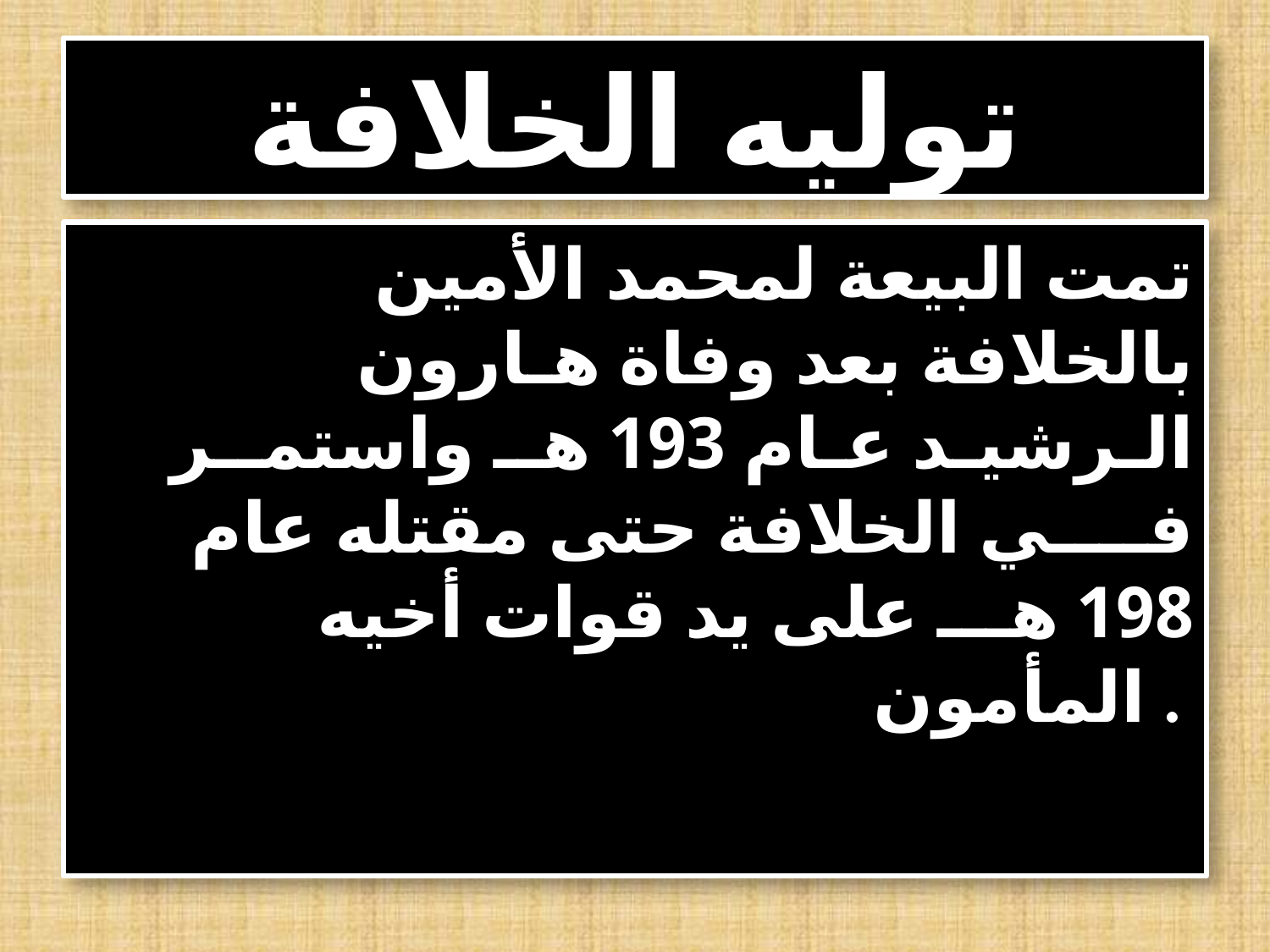

# توليه الخلافة
       تمت البيعة لمحمد الأمين بالخلافة بعد وفاة هـارون الـرشيـد عـام 193 هــ واستمــر فــــي الخلافة حتى مقتله عام 198 هـــ على يد قوات أخيه المأمون .